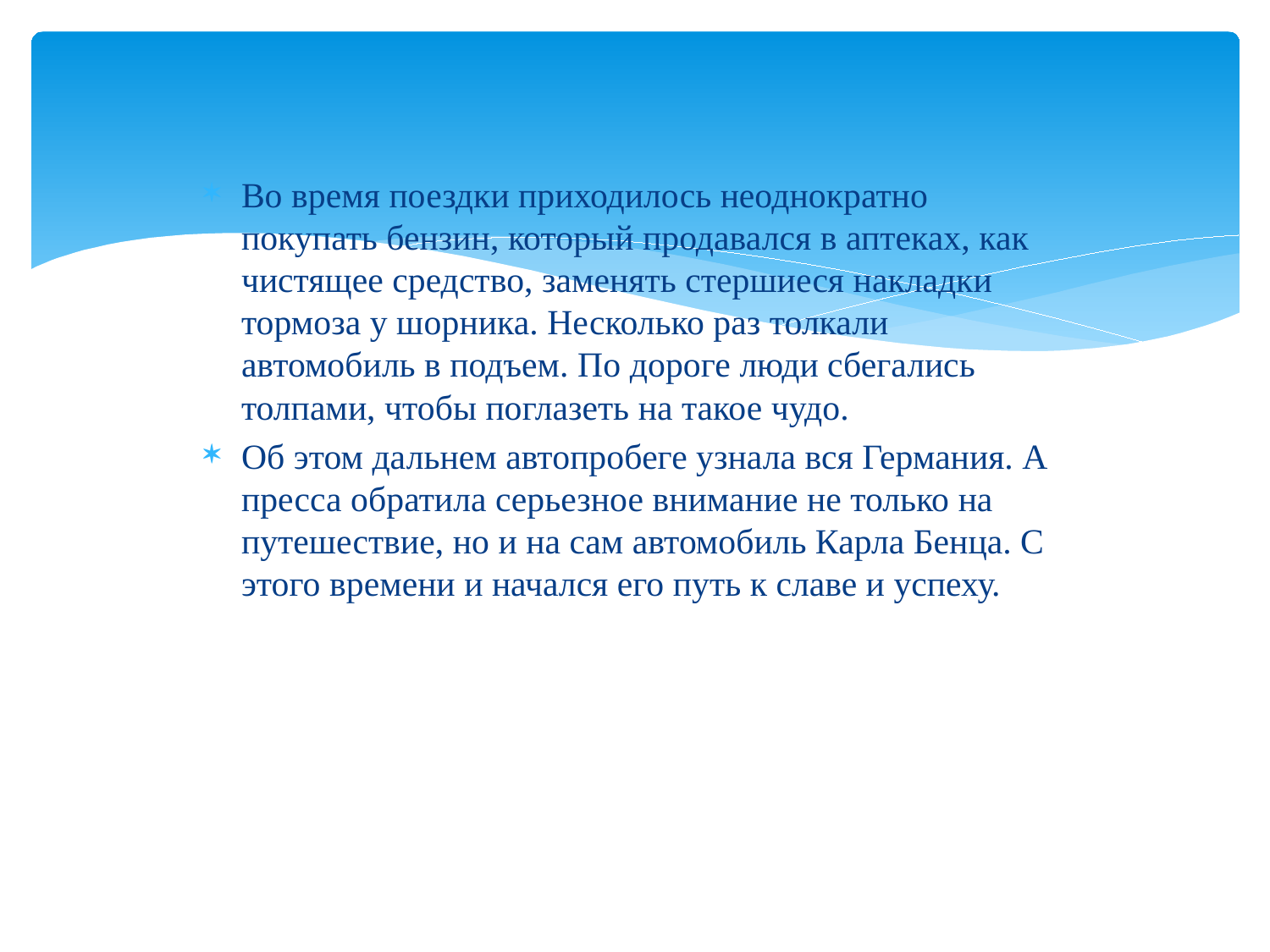

Во время поездки приходилось неоднократно покупать бензин, который продавался в аптеках, как чистящее средство, заменять стершиеся накладки тормоза у шорника. Несколько раз толкали автомобиль в подъем. По дороге люди сбегались толпами, чтобы поглазеть на такое чудо.
Об этом дальнем автопробеге узнала вся Германия. А пресса обратила серьезное внимание не только на путешествие, но и на сам автомобиль Карла Бенца. С этого времени и начался его путь к славе и успеху.